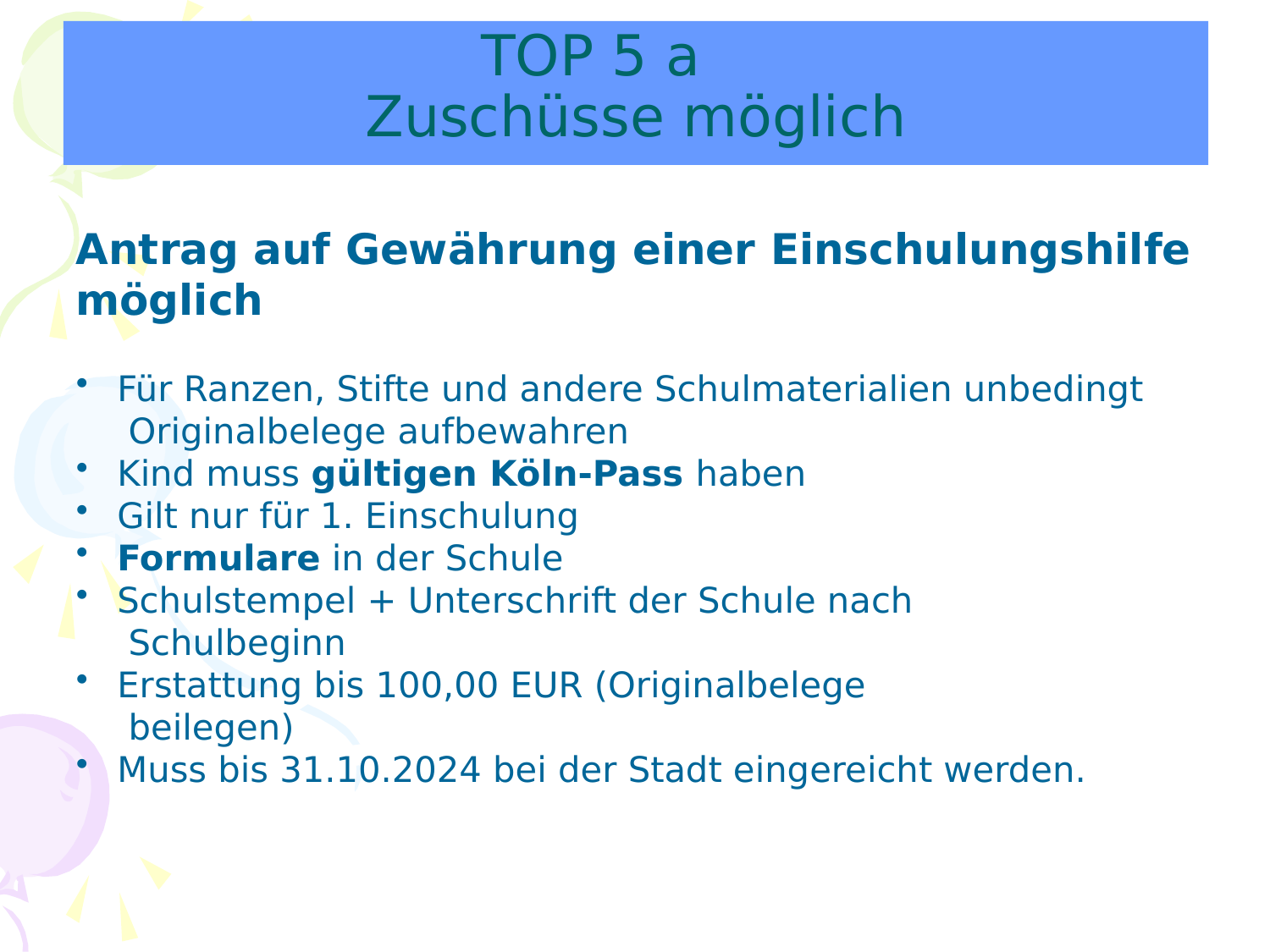

TOP 5 a
Zuschüsse möglich
Antrag auf Gewährung einer Einschulungshilfe möglich

 Für Ranzen, Stifte und andere Schulmaterialien unbedingt
  Originalbelege aufbewahren
 Kind muss gültigen Köln-Pass haben
 Gilt nur für 1. Einschulung
 Formulare in der Schule
 Schulstempel + Unterschrift der Schule nach
  Schulbeginn
 Erstattung bis 100,00 EUR (Originalbelege
  beilegen)
 Muss bis 31.10.2024 bei der Stadt eingereicht werden.